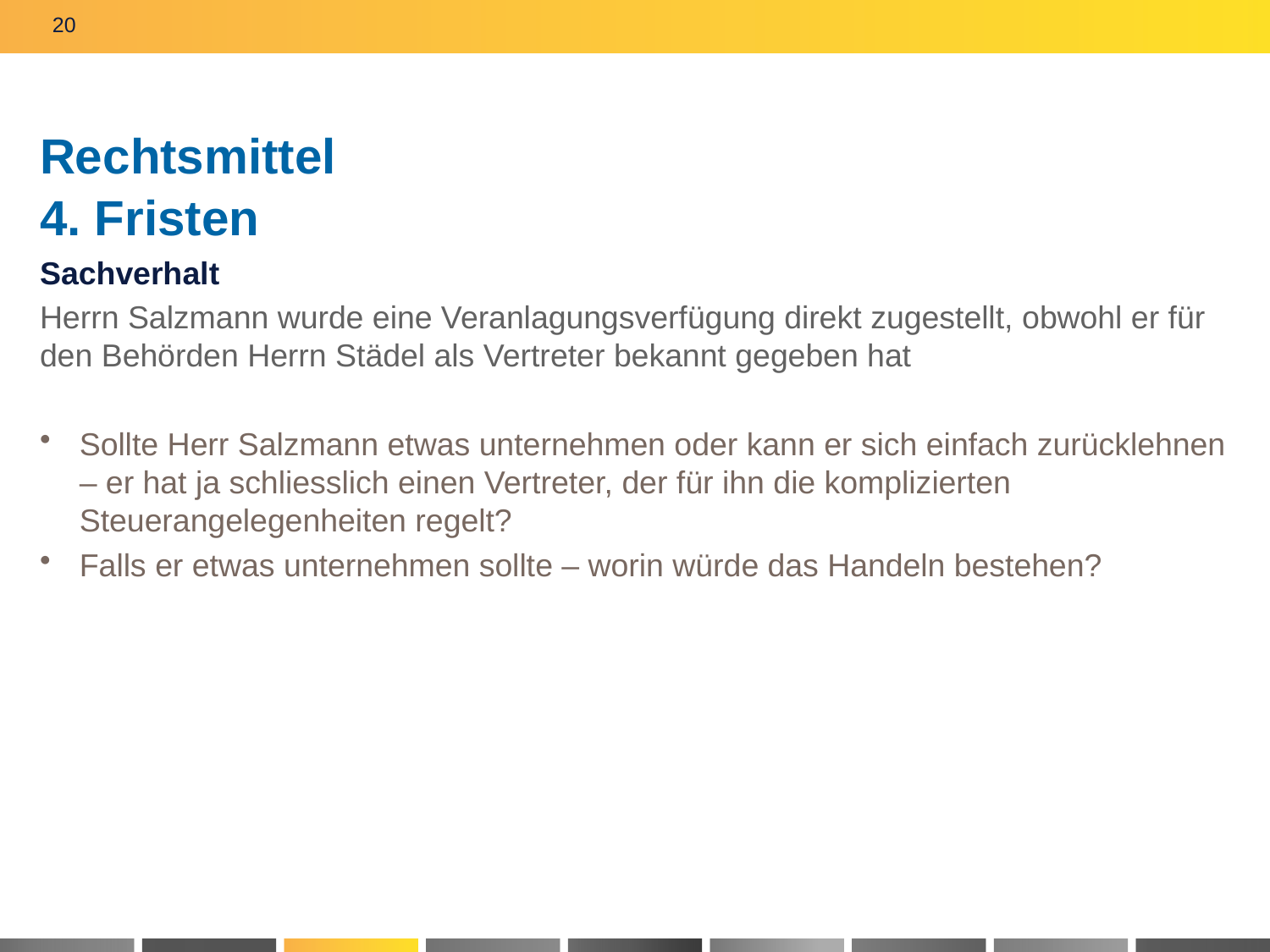

20
# Rechtsmittel 4. Fristen
Sachverhalt
Herrn Salzmann wurde eine Veranlagungsverfügung direkt zugestellt, obwohl er für den Behörden Herrn Städel als Vertreter bekannt gegeben hat

Sollte Herr Salzmann etwas unternehmen oder kann er sich einfach zurücklehnen – er hat ja schliesslich einen Vertreter, der für ihn die komplizierten Steuerangelegenheiten regelt?
Falls er etwas unternehmen sollte – worin würde das Handeln bestehen?